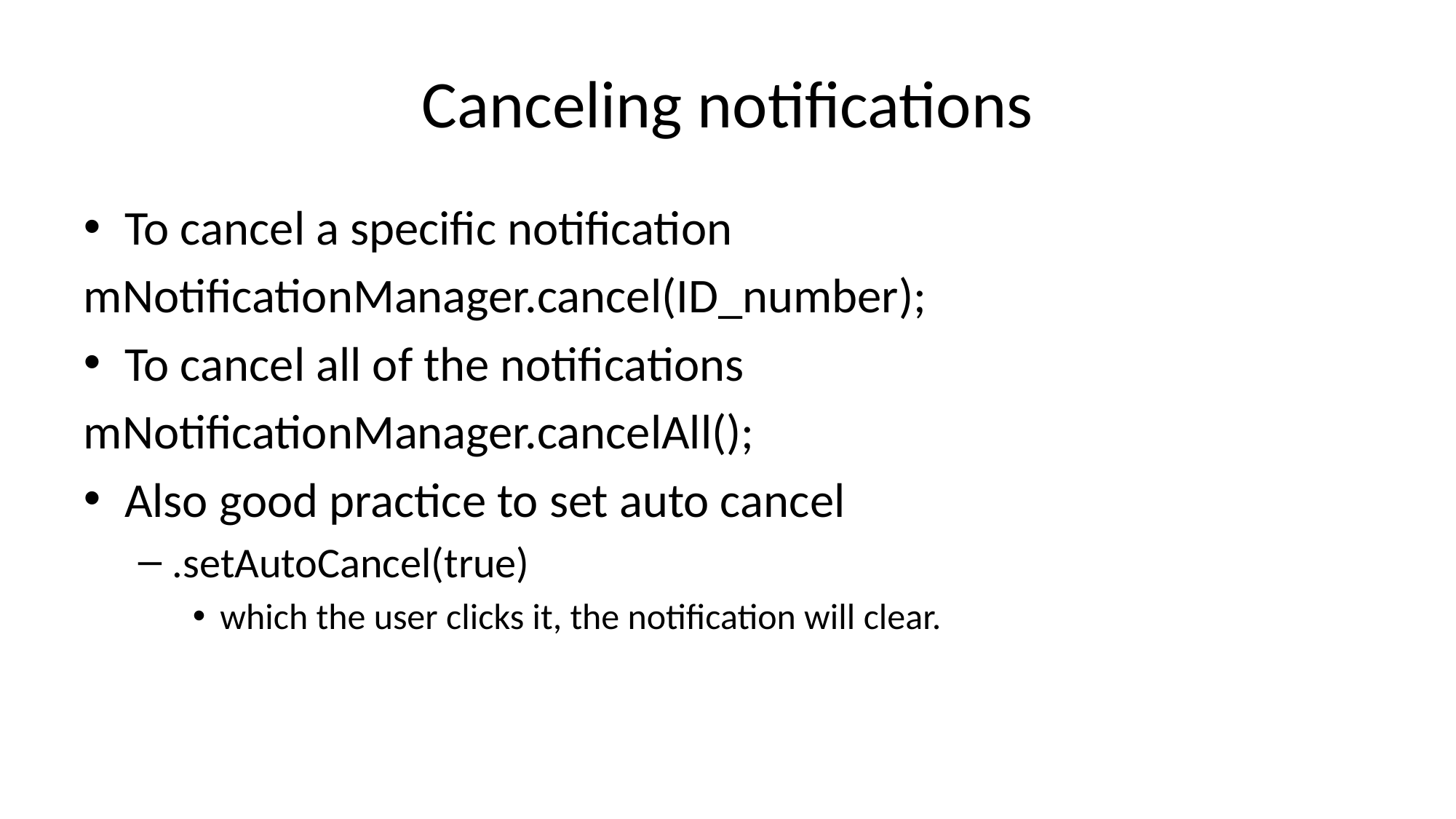

# Canceling notifications
To cancel a specific notification
mNotificationManager.cancel(ID_number);
To cancel all of the notifications
mNotificationManager.cancelAll();
Also good practice to set auto cancel
.setAutoCancel(true)
which the user clicks it, the notification will clear.